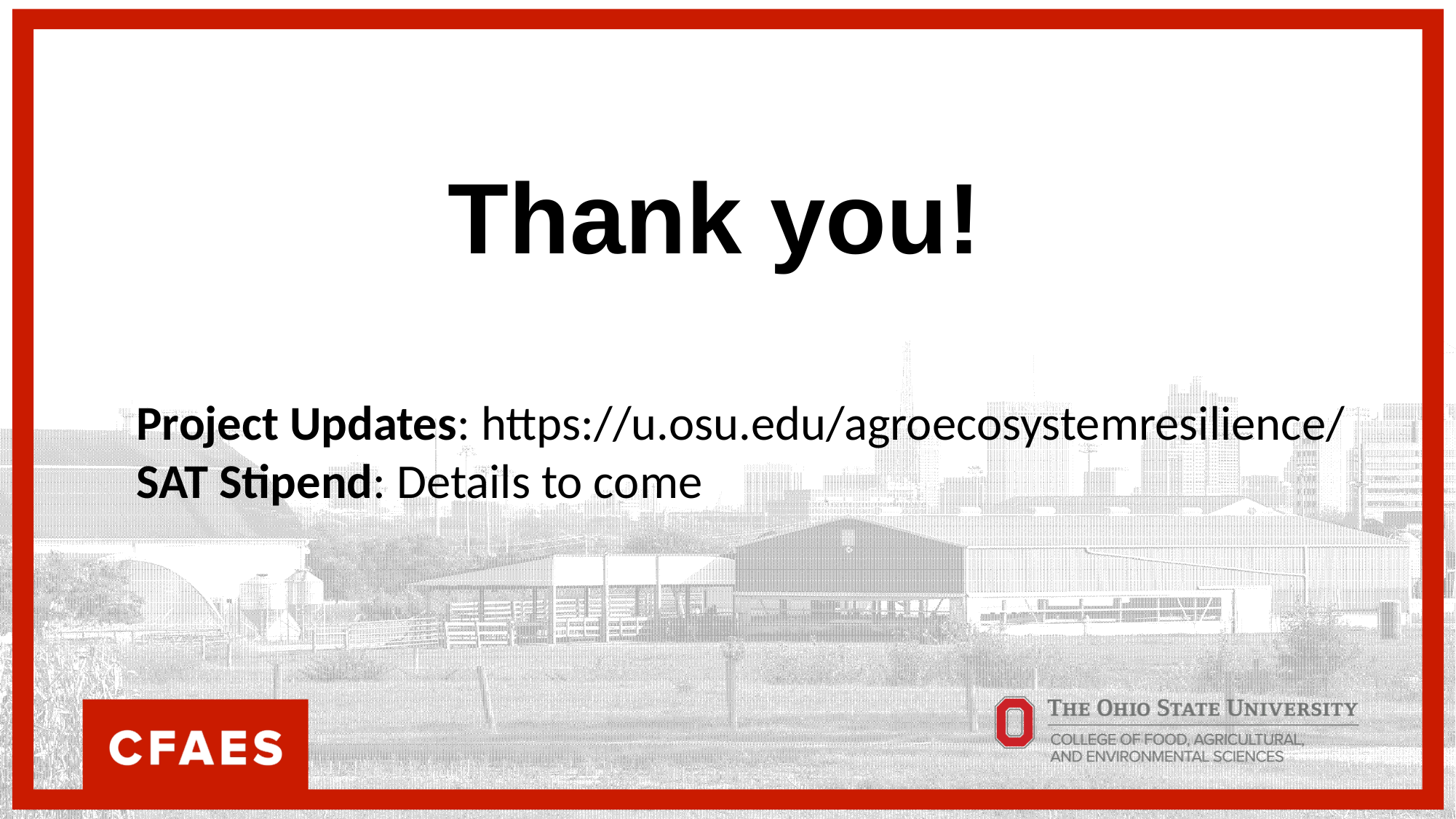

Thank you!
Project Updates: https://u.osu.edu/agroecosystemresilience/
SAT Stipend: Details to come